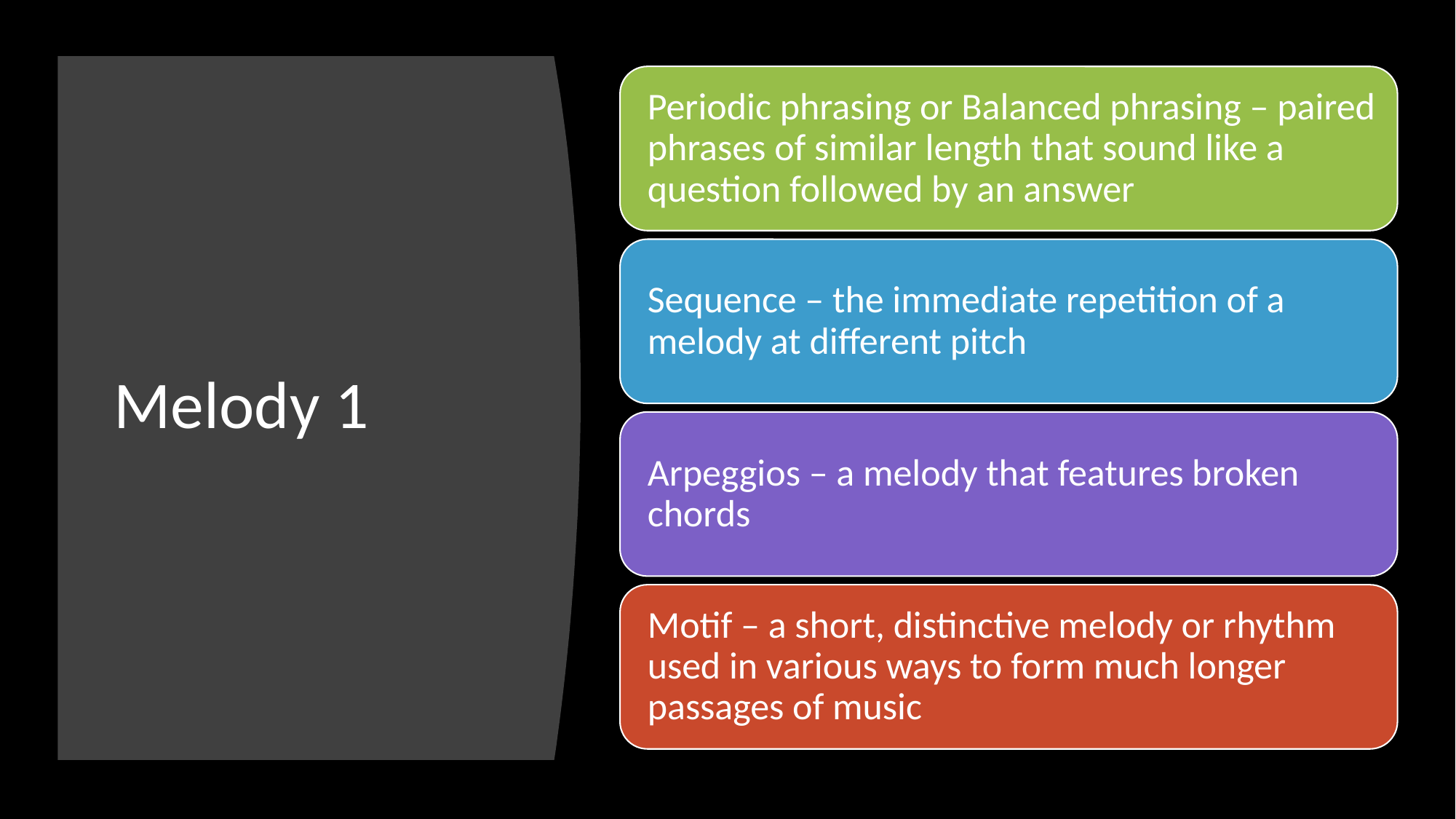

Periodic phrasing or Balanced phrasing – paired phrases of similar length that sound like a question followed by an answer
Sequence – the immediate repetition of a melody at different pitch
Arpeggios – a melody that features broken chords
Motif – a short, distinctive melody or rhythm used in various ways to form much longer passages of music

# Melody 1